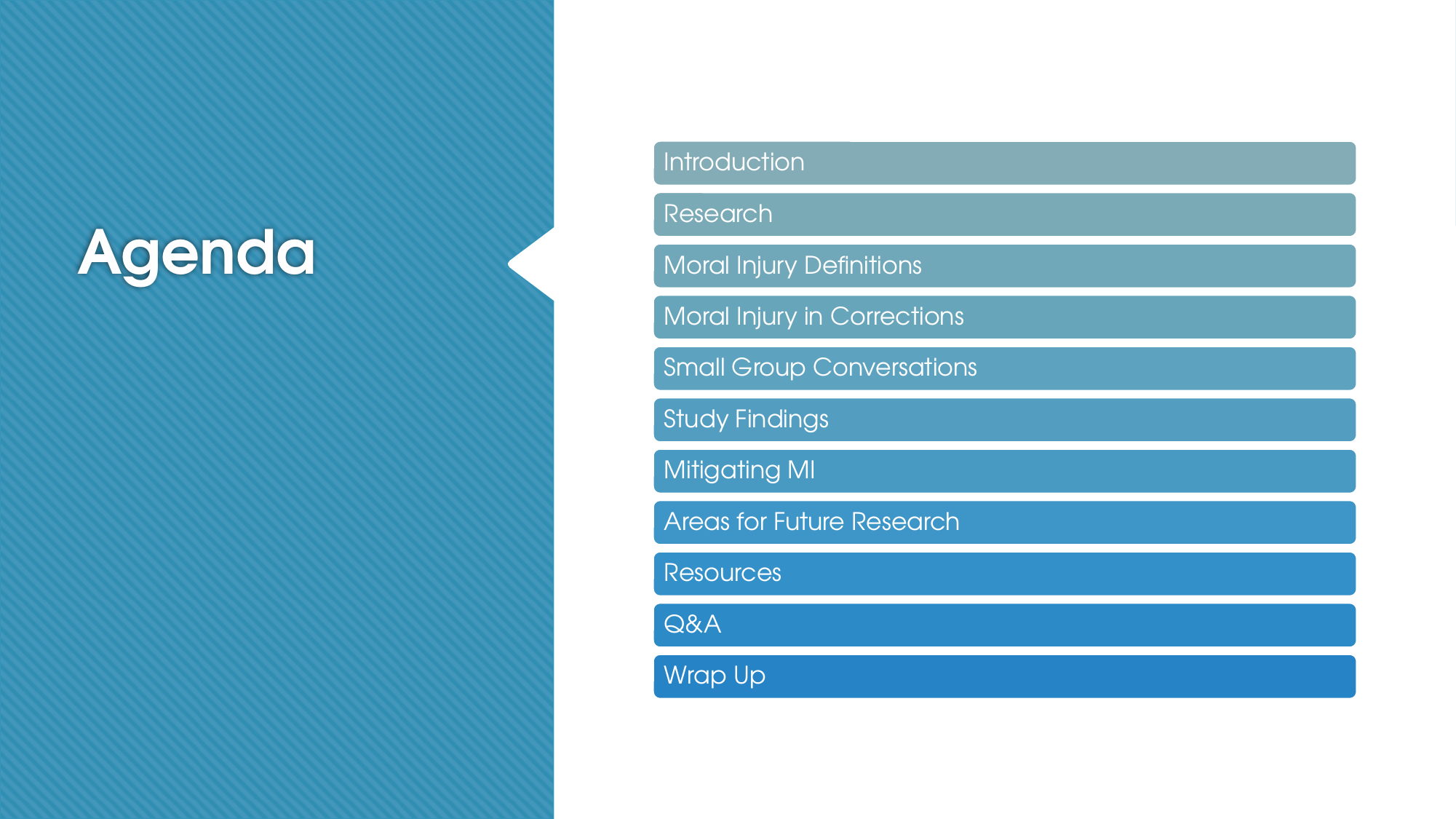

Introduction
Research
Moral Injury Definitions
Moral Injury in Corrections
Small Group Conversations
Study Findings
Mitigating MI
Areas for Future Research
Resources
Q&A
Wrap Up
# Agenda